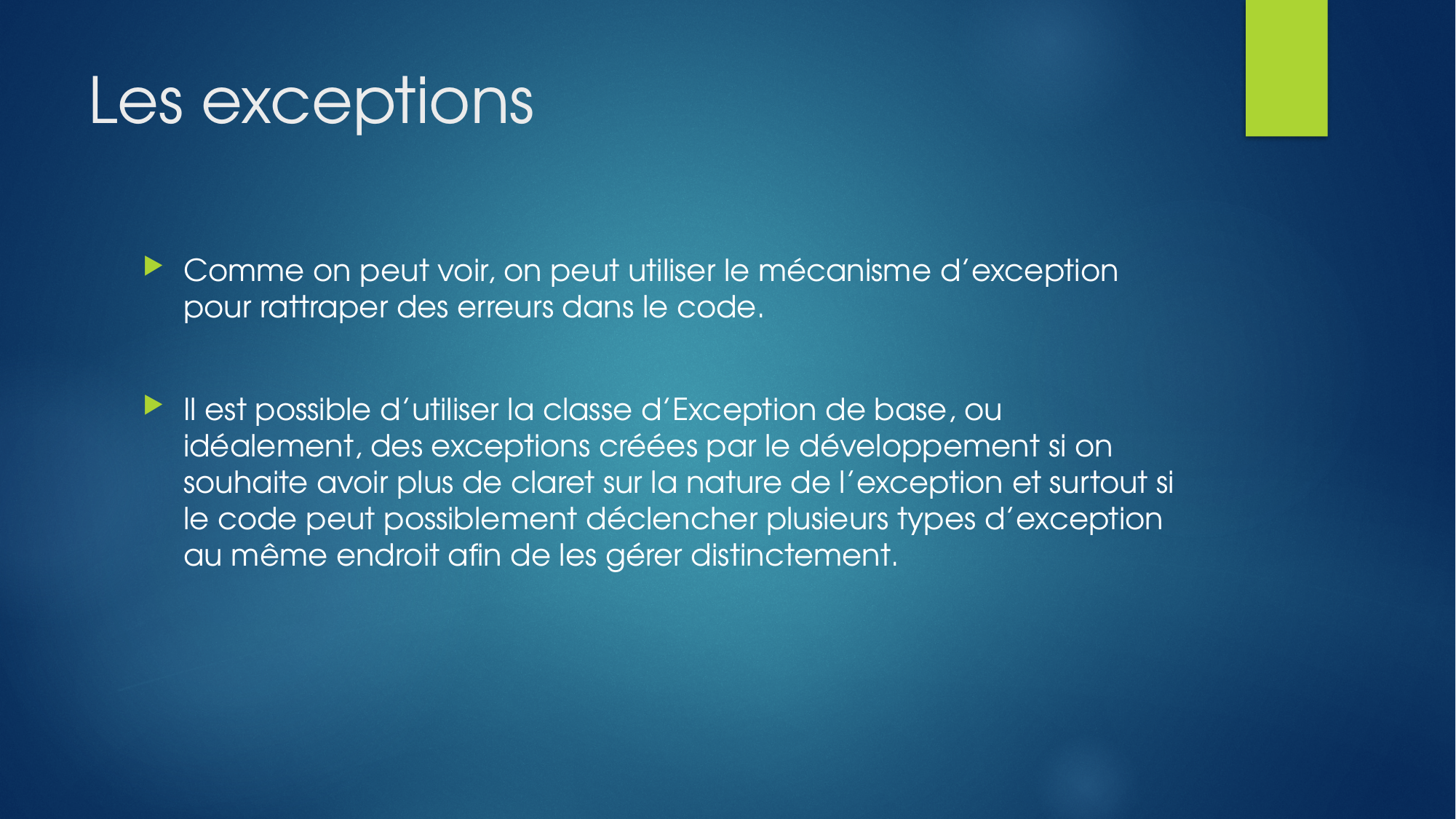

# Les exceptions
Comme on peut voir, on peut utiliser le mécanisme d’exception pour rattraper des erreurs dans le code.

Il est possible d’utiliser la classe d’Exception de base, ou idéalement, des exceptions créées par le développement si on souhaite avoir plus de claret sur la nature de l’exception et surtout si le code peut possiblement déclencher plusieurs types d’exception au même endroit afin de les gérer distinctement.